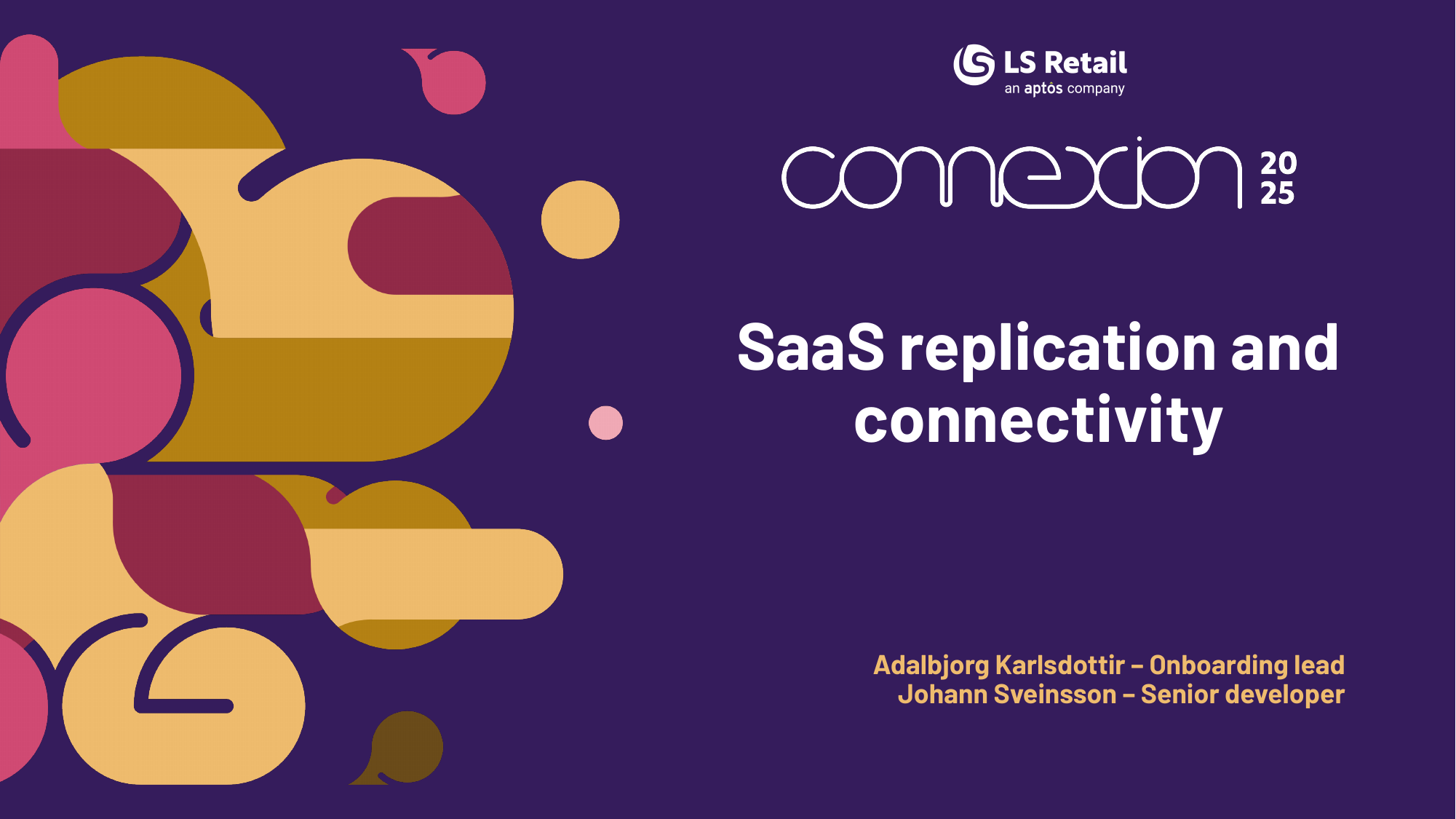

SaaS replication and connectivity
Adalbjorg Karlsdottir – Onboarding lead
Johann Sveinsson – Senior developer